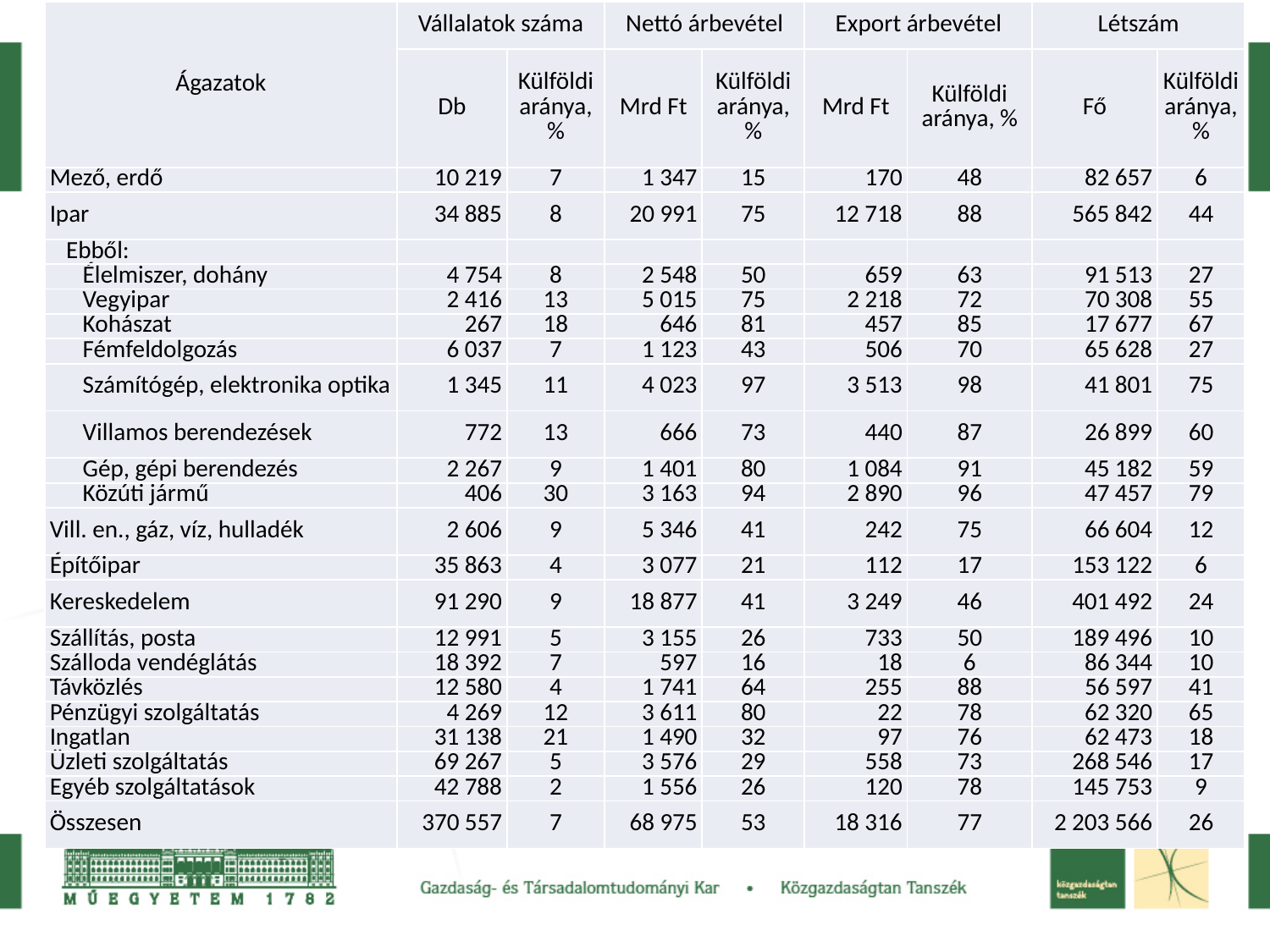

| Ágazatok | Vállalatok száma |  | Nettó árbevétel |  | Export árbevétel |  | Létszám |  |
| --- | --- | --- | --- | --- | --- | --- | --- | --- |
|  | Db | Külföldi aránya, % | Mrd Ft | Külföldi aránya, % | Mrd Ft | Külföldi aránya, % | Fő | Külföldi aránya, % |
| Mező, erdő | 10 219 | 7 | 1 347 | 15 | 170 | 48 | 82 657 | 6 |
| Ipar | 34 885 | 8 | 20 991 | 75 | 12 718 | 88 | 565 842 | 44 |
| Ebből: |  |  |  |  |  |  |  |  |
| Élelmiszer, dohány | 4 754 | 8 | 2 548 | 50 | 659 | 63 | 91 513 | 27 |
| Vegyipar | 2 416 | 13 | 5 015 | 75 | 2 218 | 72 | 70 308 | 55 |
| Kohászat | 267 | 18 | 646 | 81 | 457 | 85 | 17 677 | 67 |
| Fémfeldolgozás | 6 037 | 7 | 1 123 | 43 | 506 | 70 | 65 628 | 27 |
| Számítógép, elektronika optika | 1 345 | 11 | 4 023 | 97 | 3 513 | 98 | 41 801 | 75 |
| Villamos berendezések | 772 | 13 | 666 | 73 | 440 | 87 | 26 899 | 60 |
| Gép, gépi berendezés | 2 267 | 9 | 1 401 | 80 | 1 084 | 91 | 45 182 | 59 |
| Közúti jármű | 406 | 30 | 3 163 | 94 | 2 890 | 96 | 47 457 | 79 |
| Vill. en., gáz, víz, hulladék | 2 606 | 9 | 5 346 | 41 | 242 | 75 | 66 604 | 12 |
| Építőipar | 35 863 | 4 | 3 077 | 21 | 112 | 17 | 153 122 | 6 |
| Kereskedelem | 91 290 | 9 | 18 877 | 41 | 3 249 | 46 | 401 492 | 24 |
| Szállítás, posta | 12 991 | 5 | 3 155 | 26 | 733 | 50 | 189 496 | 10 |
| Szálloda vendéglátás | 18 392 | 7 | 597 | 16 | 18 | 6 | 86 344 | 10 |
| Távközlés | 12 580 | 4 | 1 741 | 64 | 255 | 88 | 56 597 | 41 |
| Pénzügyi szolgáltatás | 4 269 | 12 | 3 611 | 80 | 22 | 78 | 62 320 | 65 |
| Ingatlan | 31 138 | 21 | 1 490 | 32 | 97 | 76 | 62 473 | 18 |
| Üzleti szolgáltatás | 69 267 | 5 | 3 576 | 29 | 558 | 73 | 268 546 | 17 |
| Egyéb szolgáltatások | 42 788 | 2 | 1 556 | 26 | 120 | 78 | 145 753 | 9 |
| Összesen | 370 557 | 7 | 68 975 | 53 | 18 316 | 77 | 2 203 566 | 26 |